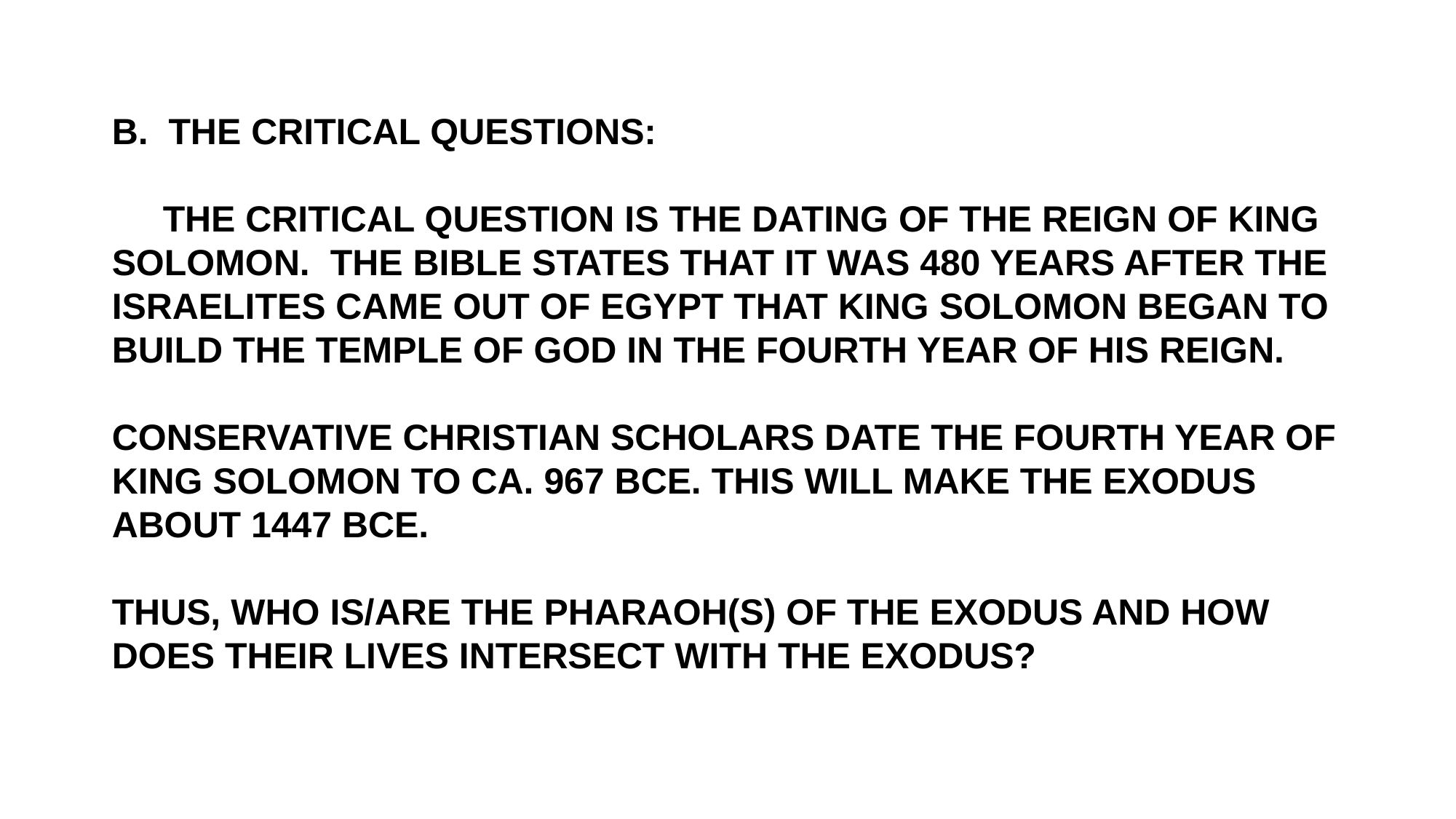

B.  THE CRITICAL QUESTIONS:

     THE CRITICAL QUESTION IS THE DATING OF THE REIGN OF KING SOLOMON.  THE BIBLE STATES THAT IT WAS 480 YEARS AFTER THE ISRAELITES CAME OUT OF EGYPT THAT KING SOLOMON BEGAN TO BUILD THE TEMPLE OF GOD IN THE FOURTH YEAR OF HIS REIGN.

CONSERVATIVE CHRISTIAN SCHOLARS DATE THE FOURTH YEAR OF KING SOLOMON TO CA. 967 BCE. THIS WILL MAKE THE EXODUS ABOUT 1447 BCE.

THUS, WHO IS/ARE THE PHARAOH(S) OF THE EXODUS AND HOW DOES THEIR LIVES INTERSECT WITH THE EXODUS?